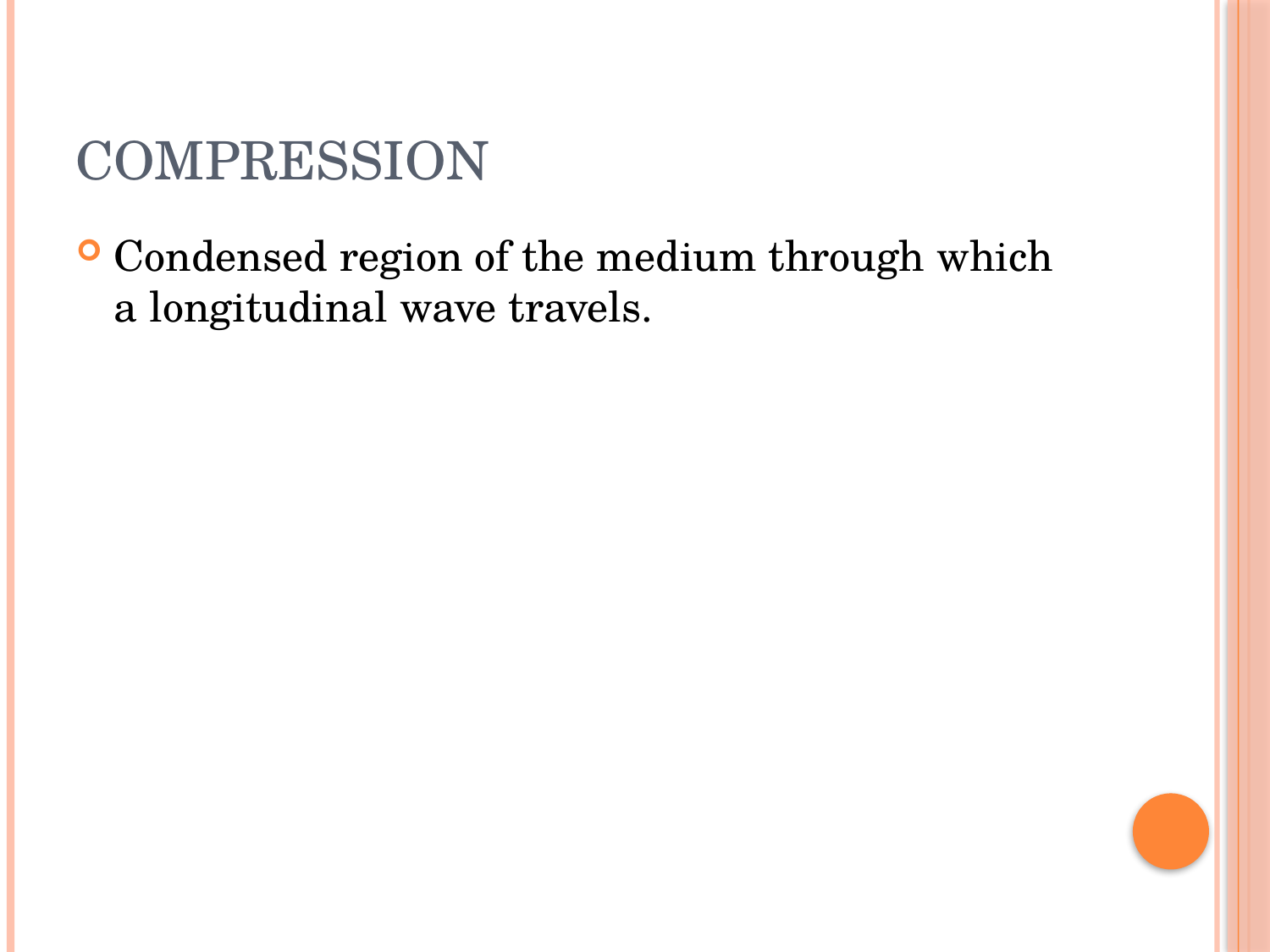

# Compression
Condensed region of the medium through which a longitudinal wave travels.